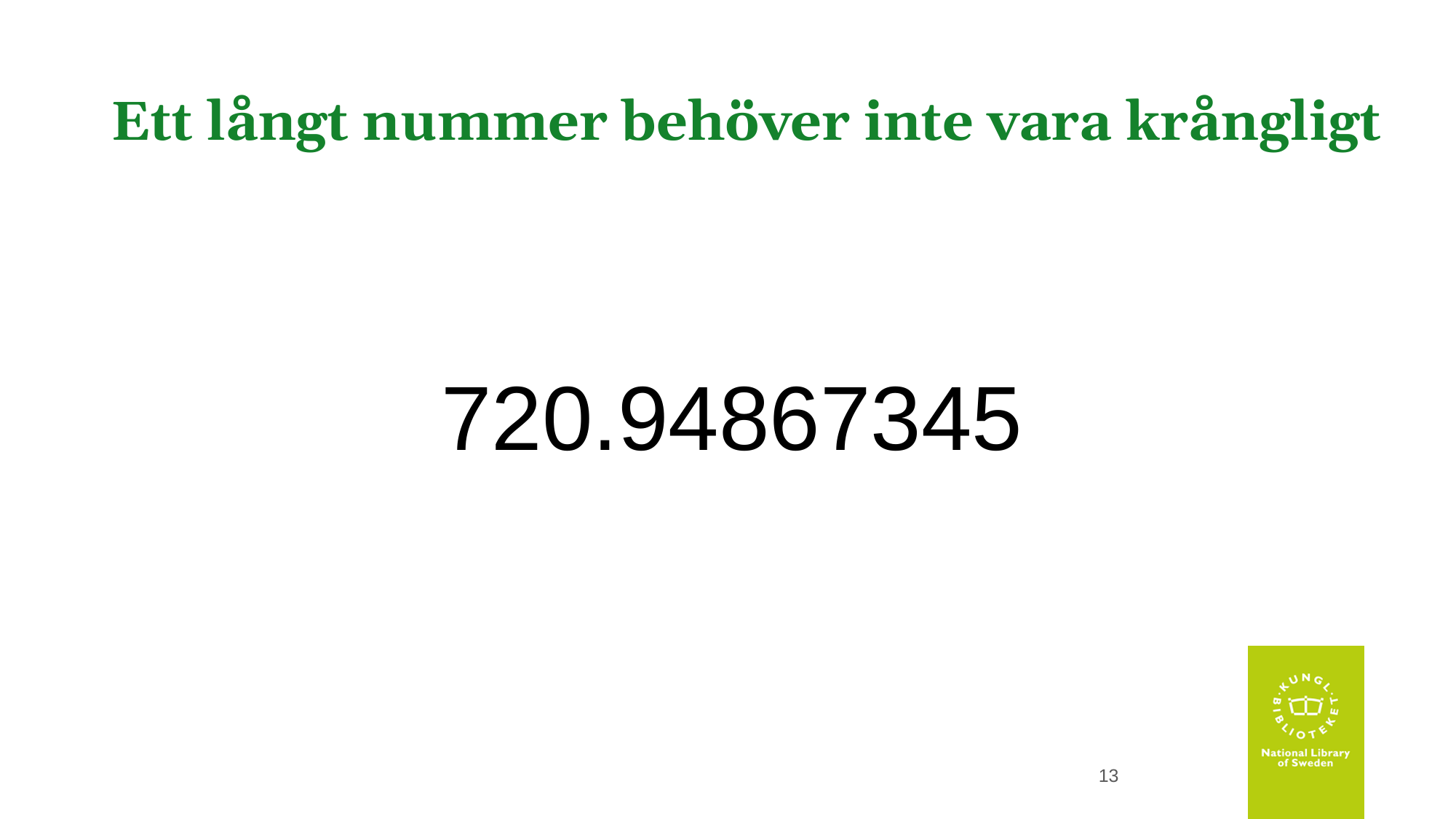

# Ett långt nummer behöver inte vara krångligt

720.94867345

13